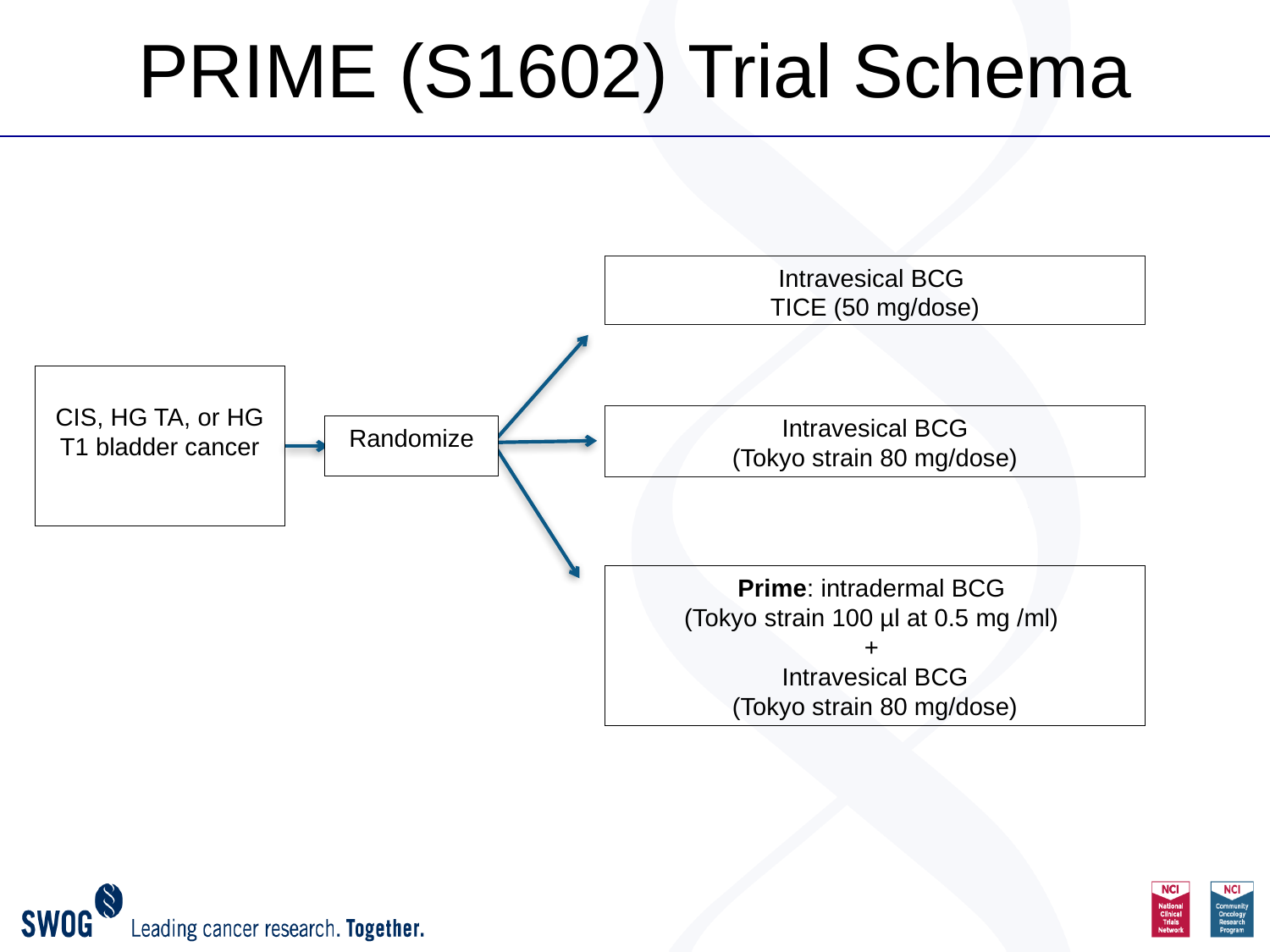

PRIME (S1602) Trial Schema
Intravesical BCG
 TICE (50 mg/dose)
CIS, HG TA, or HG T1 bladder cancer

Intravesical BCG
(Tokyo strain 80 mg/dose)

Randomize
Prime: intradermal BCG
(Tokyo strain 100 µl at 0.5 mg /ml)
+
Intravesical BCG
(Tokyo strain 80 mg/dose)